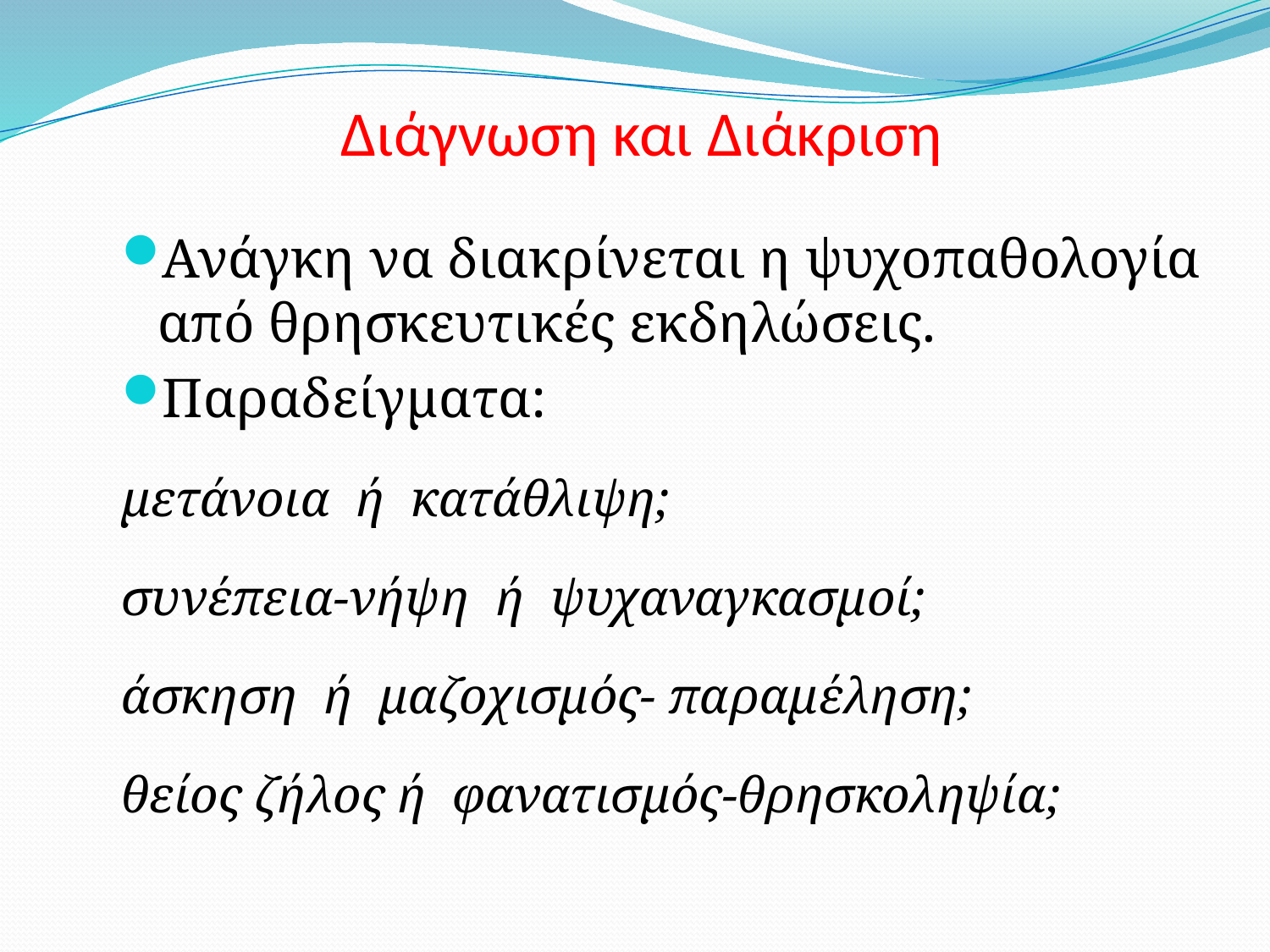

# Διάγνωση και Διάκριση
Ανάγκη να διακρίνεται η ψυχοπαθολογία από θρησκευτικές εκδηλώσεις.
Παραδείγματα:
μετάνοια  ή  κατάθλιψη;
συνέπεια-νήψη  ή  ψυχαναγκασμοί;
άσκηση  ή  μαζοχισμός- παραμέληση;
θείος ζήλος ή  φανατισμός-θρησκοληψία;